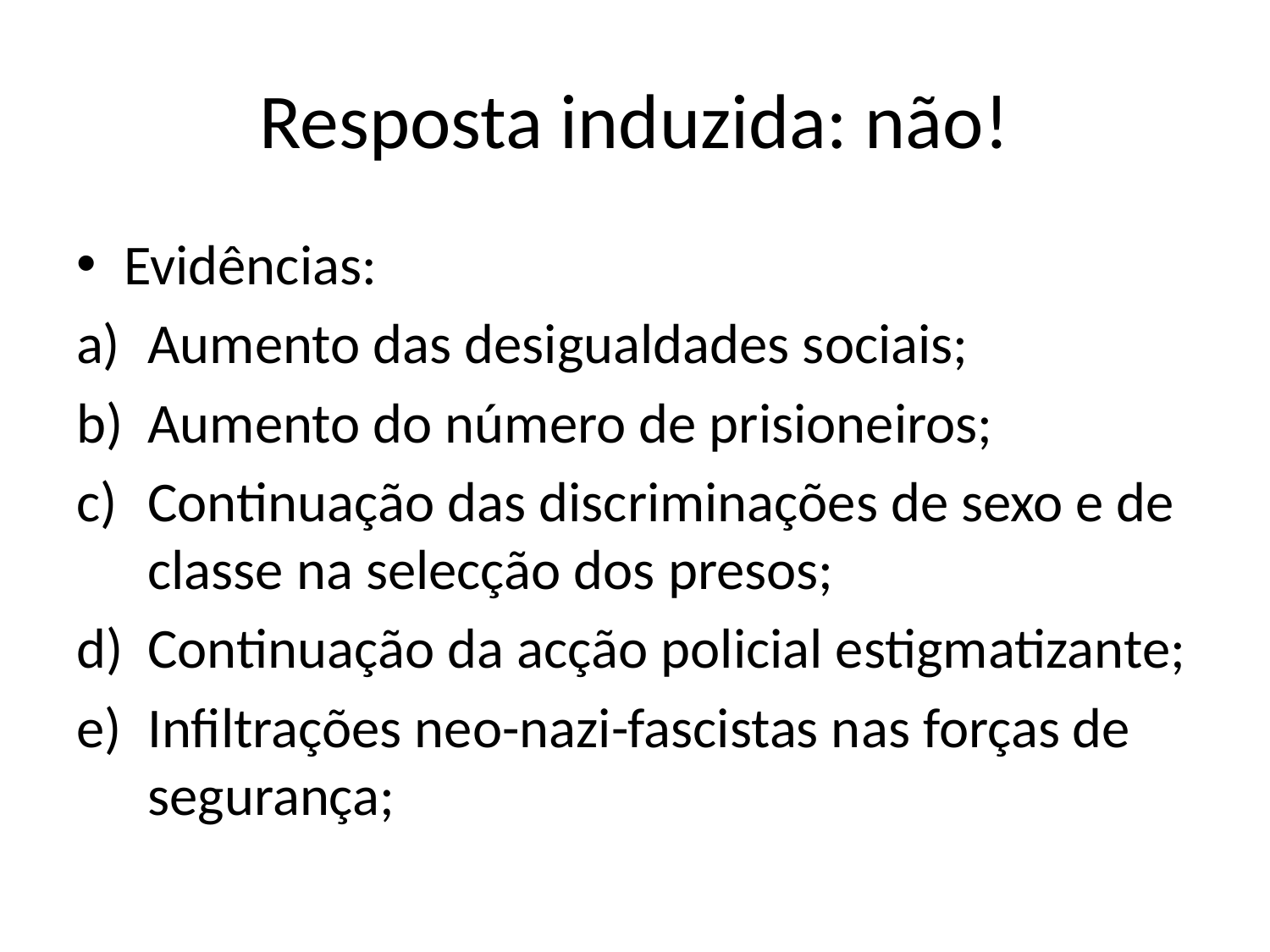

# Resposta induzida: não!
Evidências:
Aumento das desigualdades sociais;
Aumento do número de prisioneiros;
Continuação das discriminações de sexo e de classe na selecção dos presos;
Continuação da acção policial estigmatizante;
Infiltrações neo-nazi-fascistas nas forças de segurança;